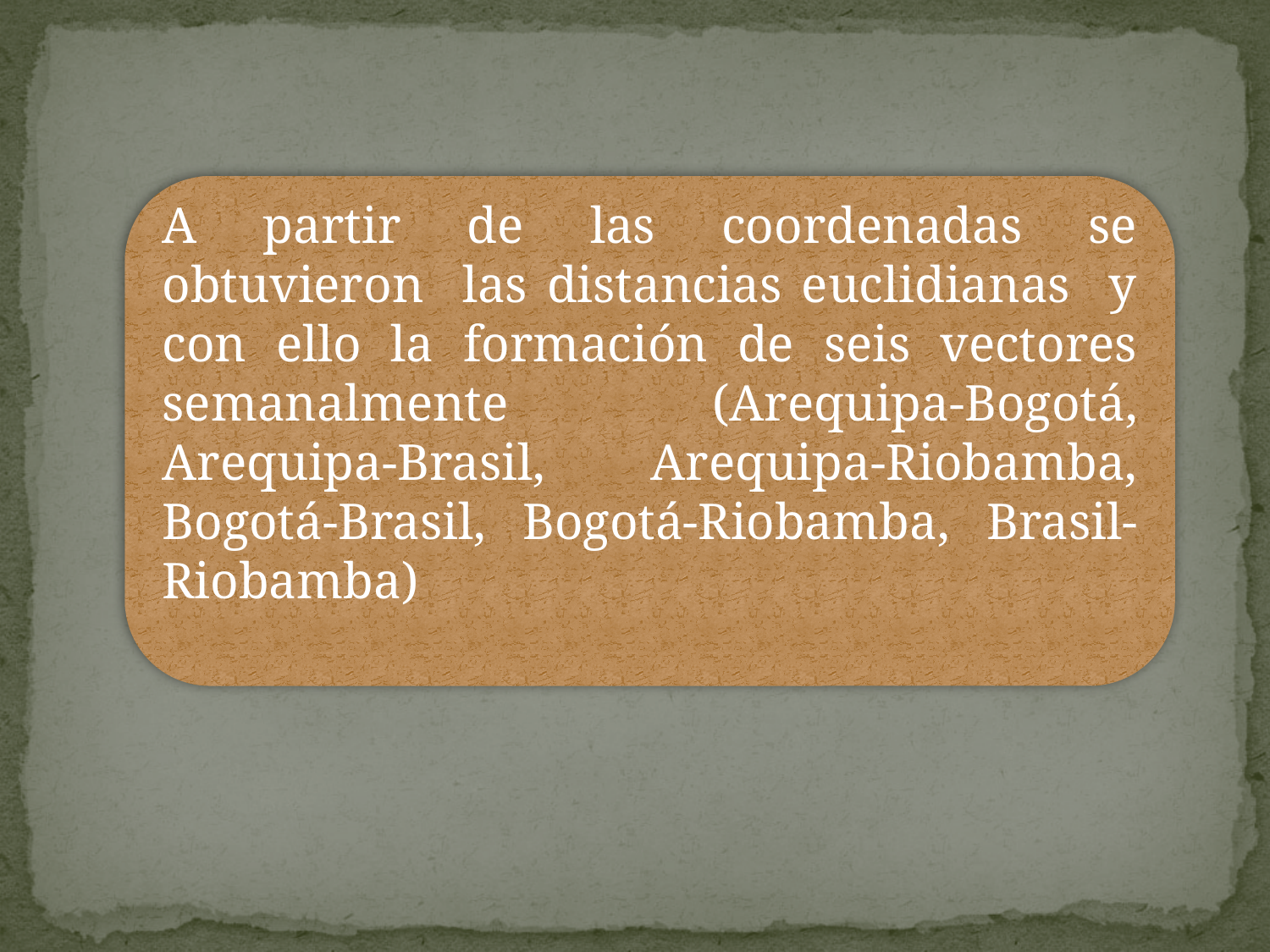

A partir de las coordenadas se obtuvieron  las distancias euclidianas  y con ello la formación de seis vectores semanalmente (Arequipa-Bogotá, Arequipa-Brasil, Arequipa-Riobamba, Bogotá-Brasil, Bogotá-Riobamba, Brasil-Riobamba)